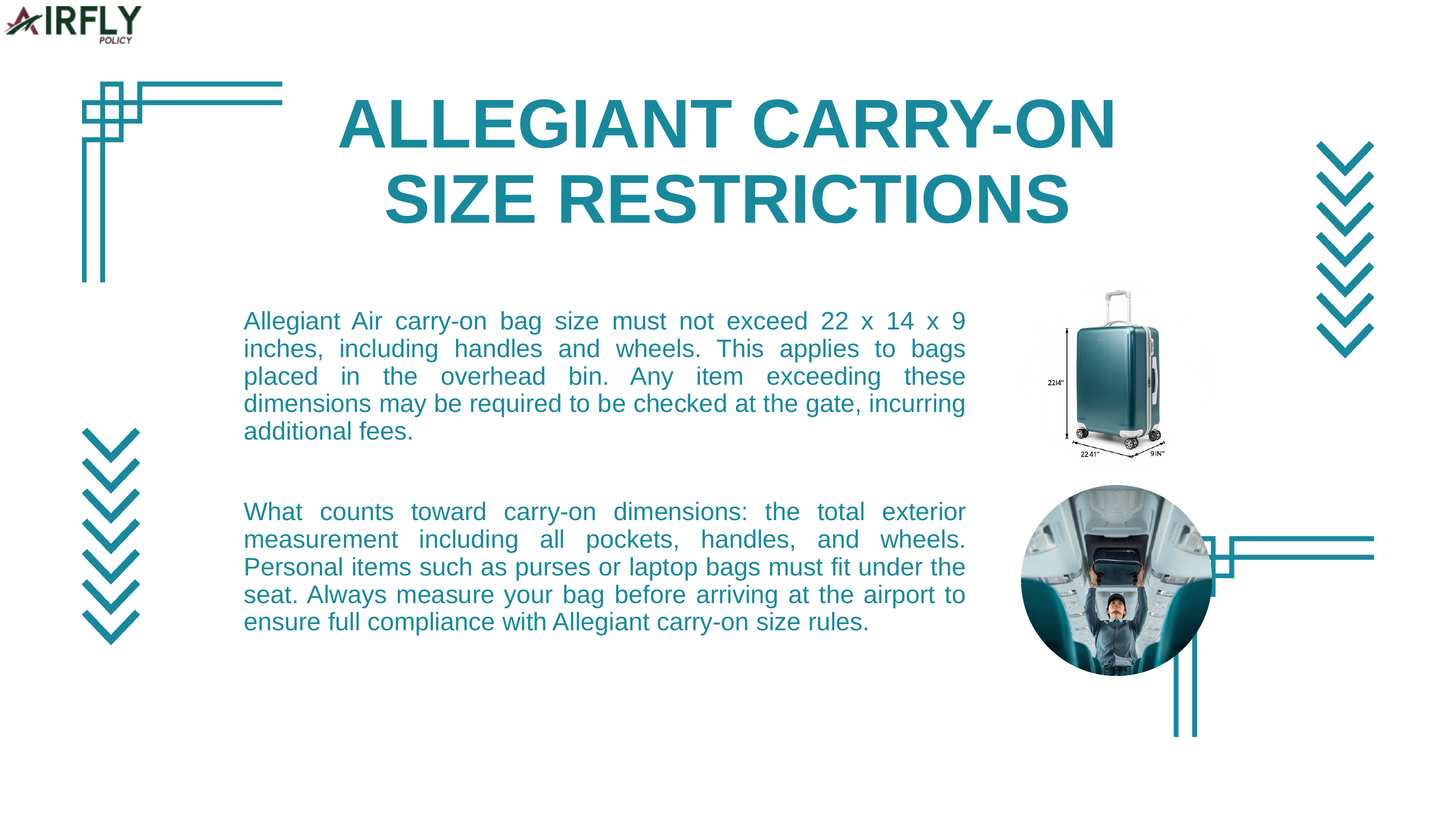

ALLEGIANT CARRY-ON SIZE RESTRICTIONS

Allegiant Air carry-on bag size must not exceed 22 x 14 x 9 inches, including handles and wheels. This applies to bags placed in the overhead bin. Any item exceeding these dimensions may be required to be checked at the gate, incurring additional fees.

What counts toward carry-on dimensions: the total exterior measurement including all pockets, handles, and wheels. Personal items such as purses or laptop bags must fit under the seat. Always measure your bag before arriving at the airport to ensure full compliance with Allegiant carry-on size rules.